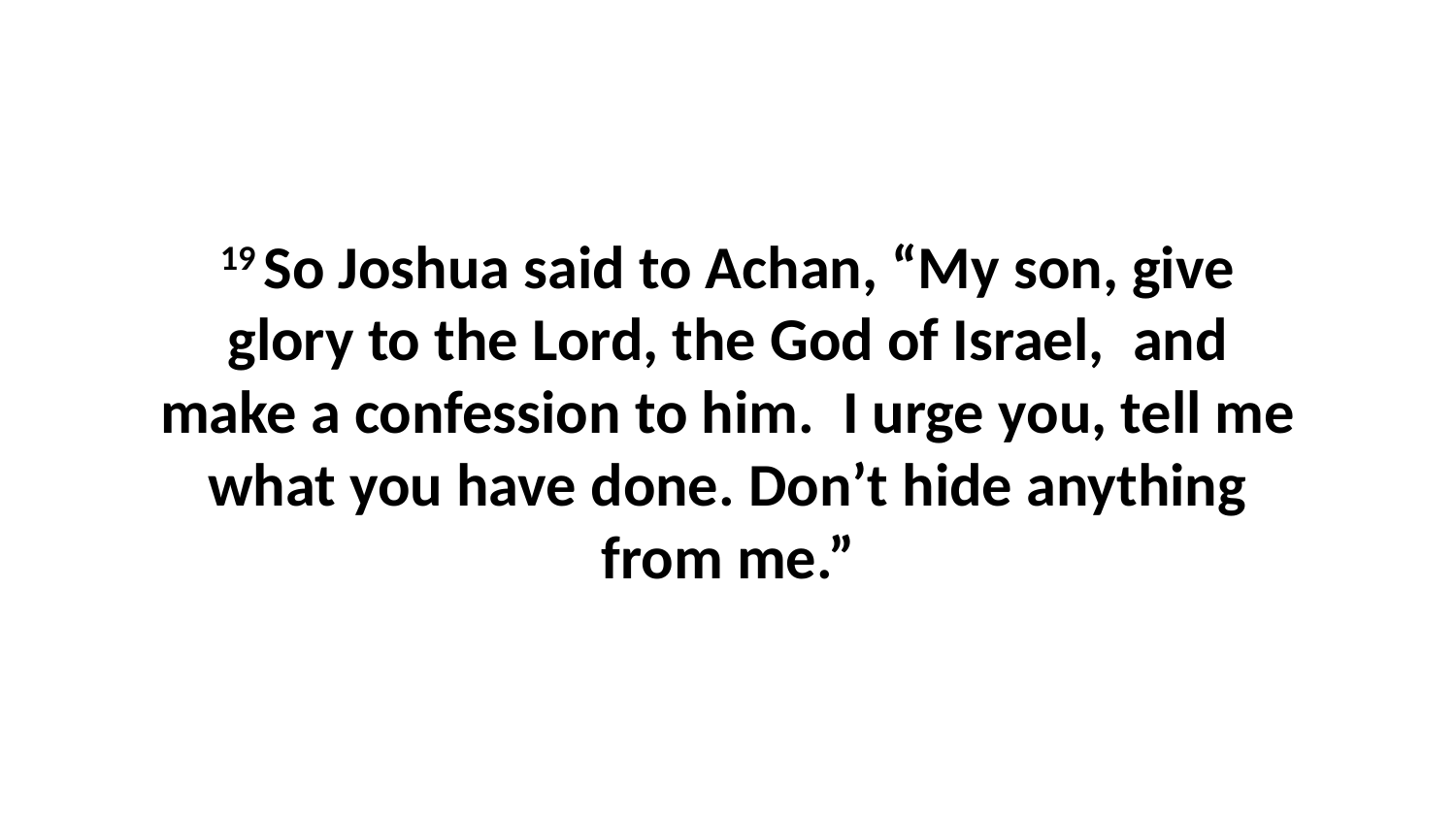

19 So Joshua said to Achan, “My son, give glory to the Lord, the God of Israel,  and make a confession to him.  I urge you, tell me what you have done. Don’t hide anything from me.”